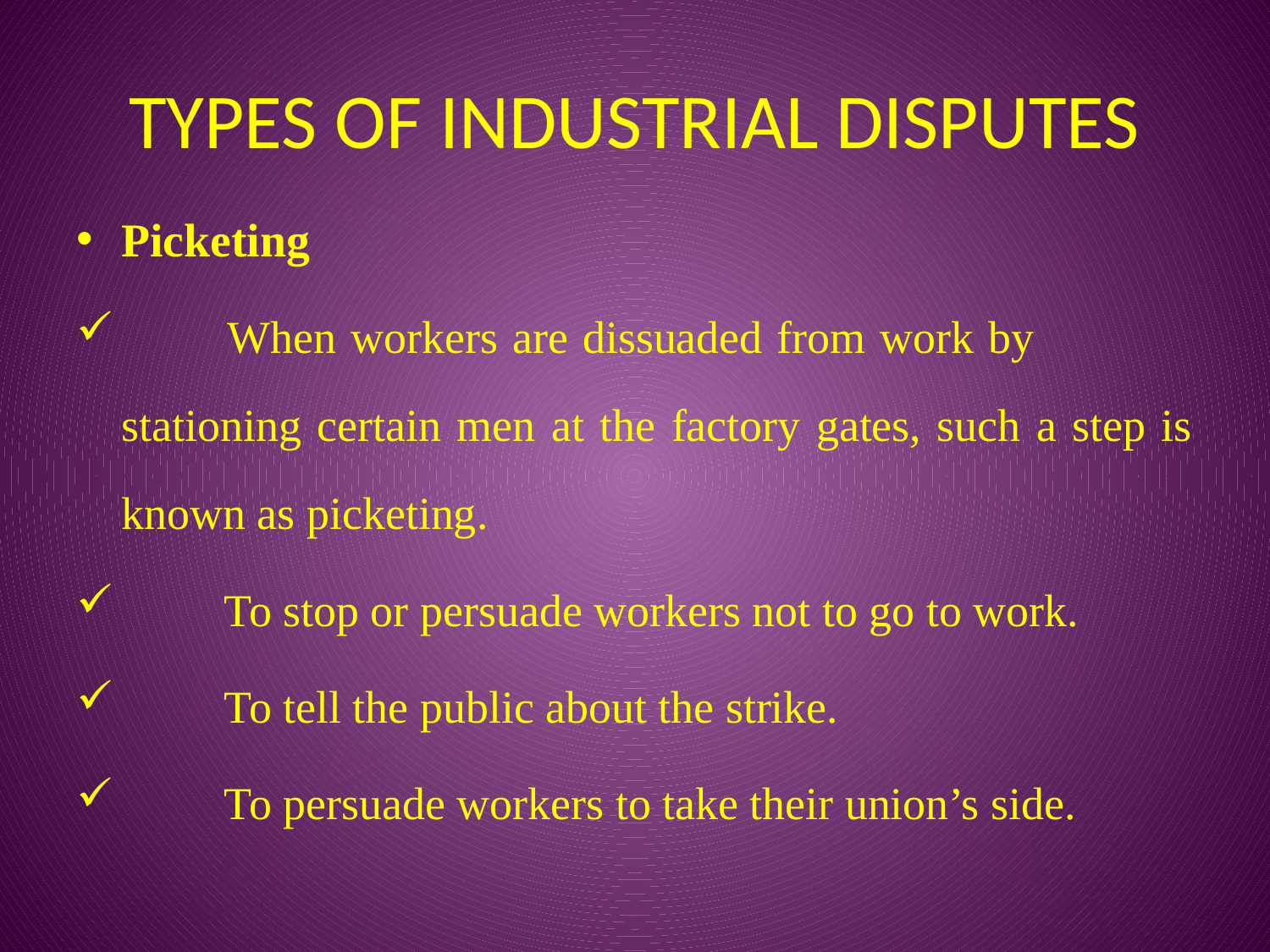

# TYPES OF INDUSTRIAL DISPUTES
Picketing
 	When workers are dissuaded from work by            stationing certain men at the factory gates, such a step is known as picketing.
	To stop or persuade workers not to go to work.
	To tell the public about the strike.
	To persuade workers to take their union’s side.